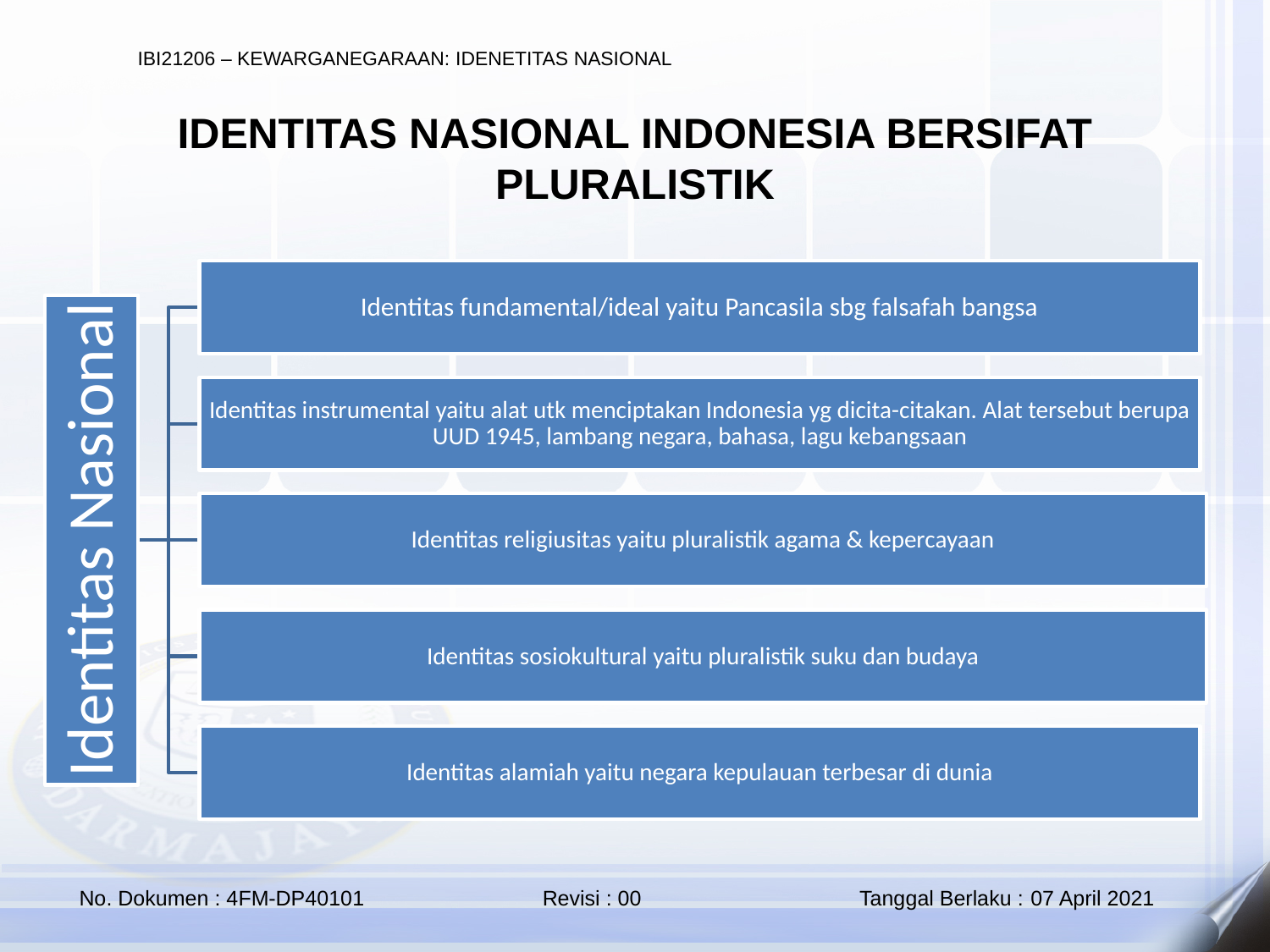

IDENTITAS NASIONAL INDONESIA BERSIFAT PLURALISTIK

Identitas Nasional
Identitas fundamental/ideal yaitu Pancasila sbg falsafah bangsa
Identitas instrumental yaitu alat utk menciptakan Indonesia yg dicita-citakan. Alat tersebut berupa UUD 1945, lambang negara, bahasa, lagu kebangsaan
Identitas religiusitas yaitu pluralistik agama & kepercayaan
Identitas sosiokultural yaitu pluralistik suku dan budaya
Identitas alamiah yaitu negara kepulauan terbesar di dunia